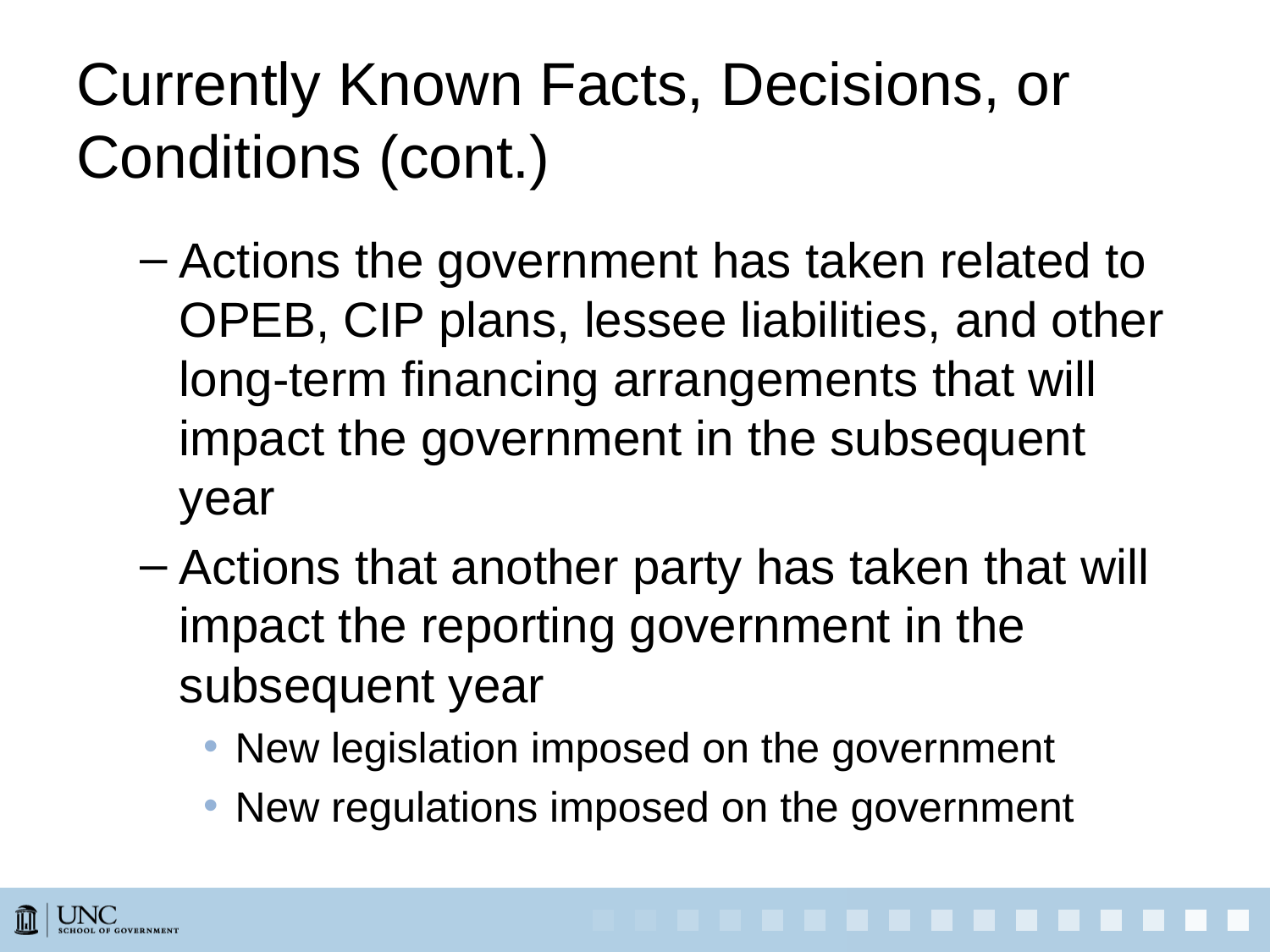

# Currently Known Facts, Decisions, or Conditions (cont.)
Actions the government has taken related to OPEB, CIP plans, lessee liabilities, and other long-term financing arrangements that will impact the government in the subsequent year
Actions that another party has taken that will impact the reporting government in the subsequent year
New legislation imposed on the government
New regulations imposed on the government